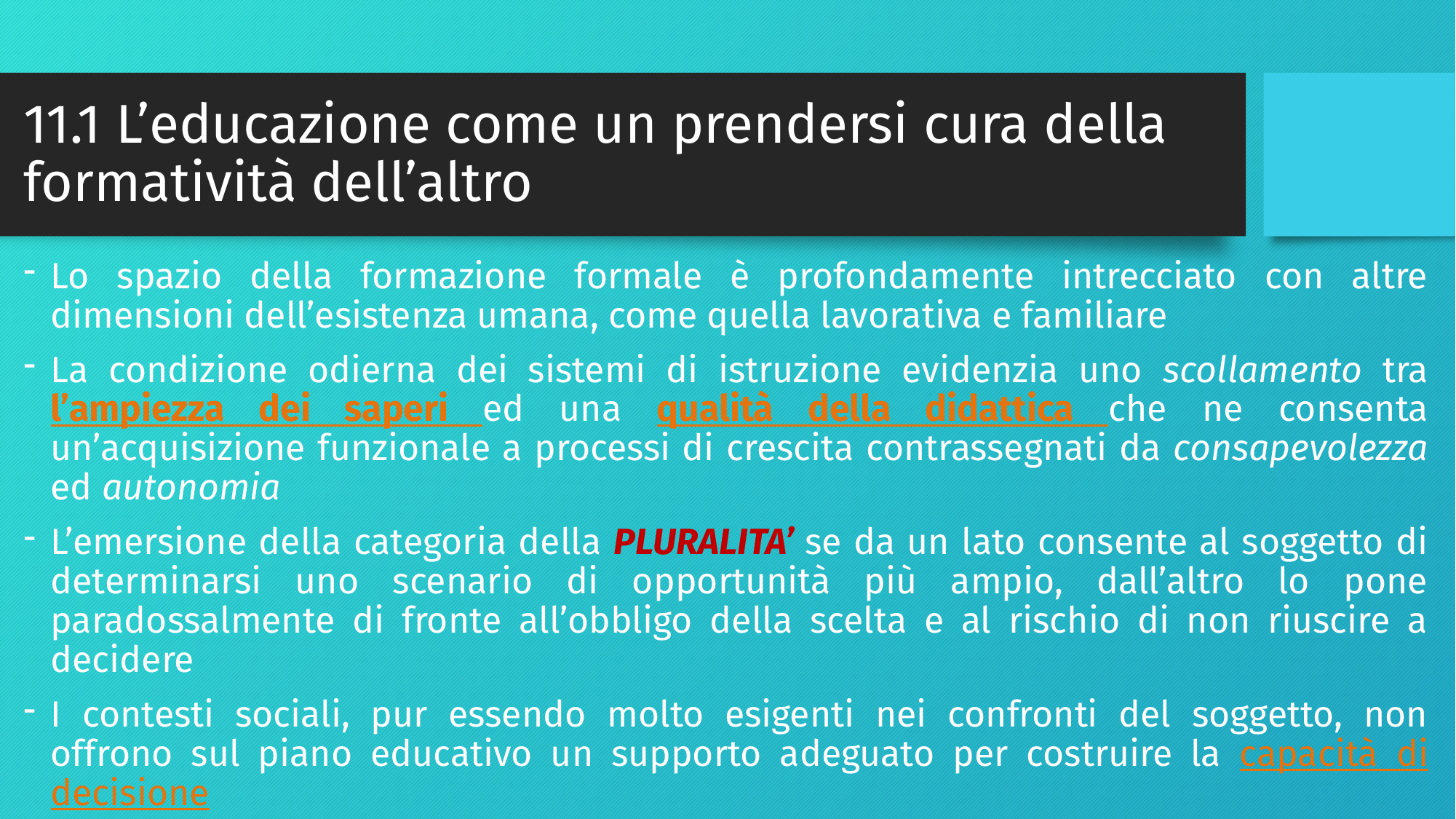

# 11.1 L’educazione come un prendersi cura della formatività dell’altro
Lo spazio della formazione formale è profondamente intrecciato con altre dimensioni dell’esistenza umana, come quella lavorativa e familiare
La condizione odierna dei sistemi di istruzione evidenzia uno scollamento tra l’ampiezza dei saperi ed una qualità della didattica che ne consenta un’acquisizione funzionale a processi di crescita contrassegnati da consapevolezza ed autonomia
L’emersione della categoria della PLURALITA’ se da un lato consente al soggetto di determinarsi uno scenario di opportunità più ampio, dall’altro lo pone paradossalmente di fronte all’obbligo della scelta e al rischio di non riuscire a decidere
I contesti sociali, pur essendo molto esigenti nei confronti del soggetto, non offrono sul piano educativo un supporto adeguato per costruire la capacità di decisione